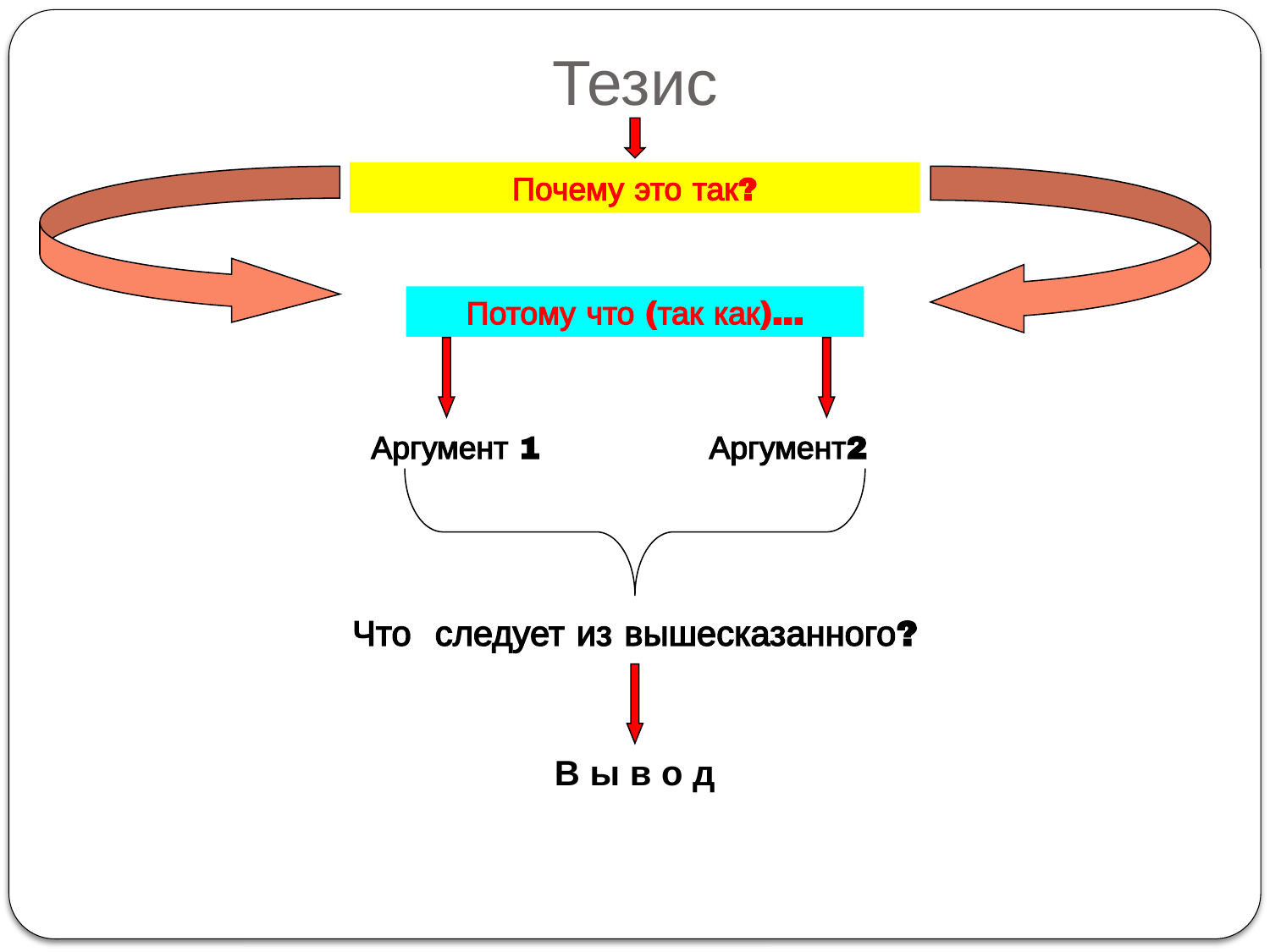

Тезис

Почему это так?

Потому что (так как)…

            Аргумент 1                   Аргумент2

Что  следует из вышесказанного?

В ы в о д